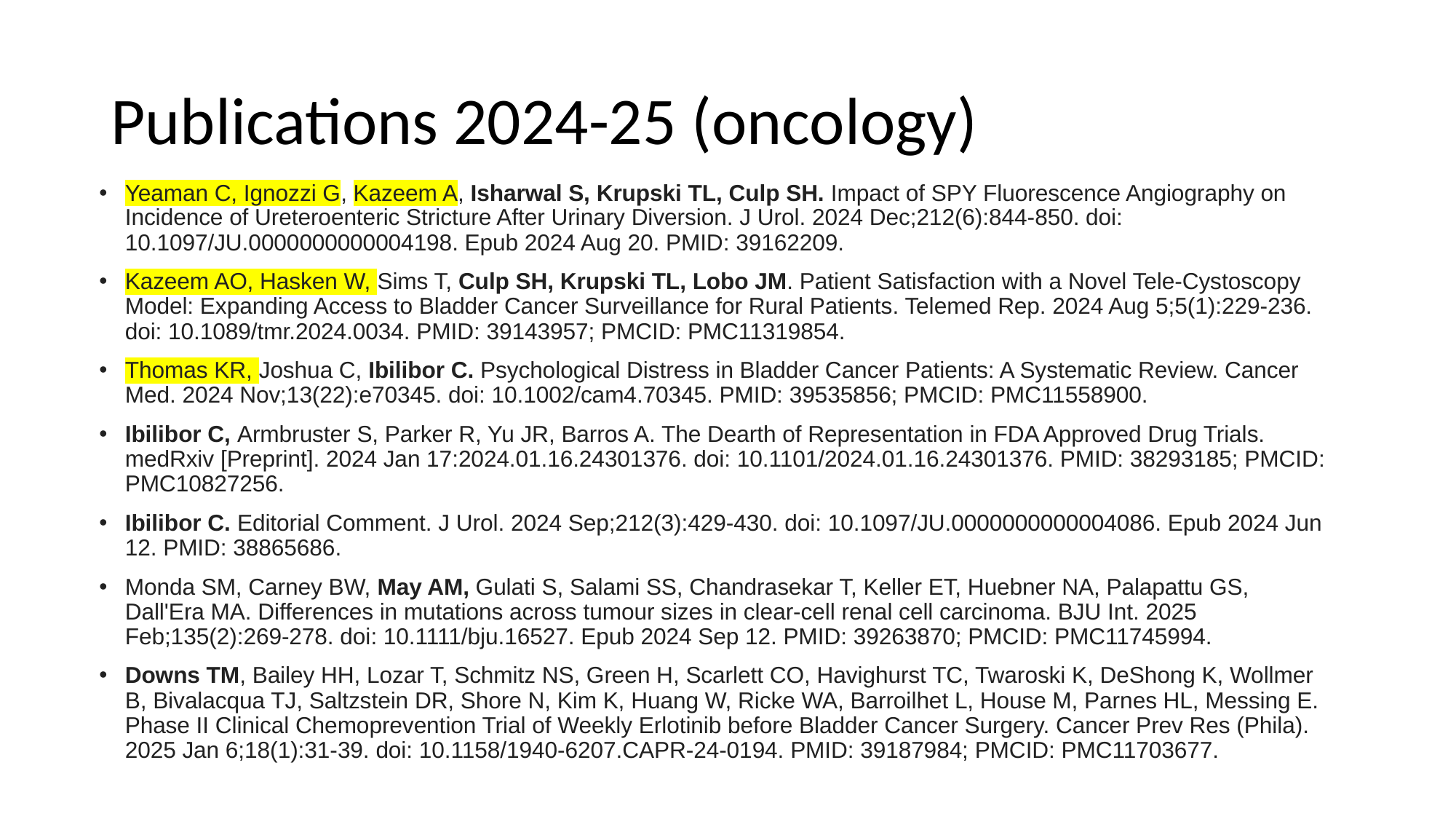

# Publications 2024-25 (oncology)
Yeaman C, Ignozzi G, Kazeem A, Isharwal S, Krupski TL, Culp SH. Impact of SPY Fluorescence Angiography on Incidence of Ureteroenteric Stricture After Urinary Diversion. J Urol. 2024 Dec;212(6):844-850. doi: 10.1097/JU.0000000000004198. Epub 2024 Aug 20. PMID: 39162209.
Kazeem AO, Hasken W, Sims T, Culp SH, Krupski TL, Lobo JM. Patient Satisfaction with a Novel Tele-Cystoscopy Model: Expanding Access to Bladder Cancer Surveillance for Rural Patients. Telemed Rep. 2024 Aug 5;5(1):229-236. doi: 10.1089/tmr.2024.0034. PMID: 39143957; PMCID: PMC11319854.
Thomas KR, Joshua C, Ibilibor C. Psychological Distress in Bladder Cancer Patients: A Systematic Review. Cancer Med. 2024 Nov;13(22):e70345. doi: 10.1002/cam4.70345. PMID: 39535856; PMCID: PMC11558900.
Ibilibor C, Armbruster S, Parker R, Yu JR, Barros A. The Dearth of Representation in FDA Approved Drug Trials. medRxiv [Preprint]. 2024 Jan 17:2024.01.16.24301376. doi: 10.1101/2024.01.16.24301376. PMID: 38293185; PMCID: PMC10827256.
Ibilibor C. Editorial Comment. J Urol. 2024 Sep;212(3):429-430. doi: 10.1097/JU.0000000000004086. Epub 2024 Jun 12. PMID: 38865686.
Monda SM, Carney BW, May AM, Gulati S, Salami SS, Chandrasekar T, Keller ET, Huebner NA, Palapattu GS, Dall'Era MA. Differences in mutations across tumour sizes in clear-cell renal cell carcinoma. BJU Int. 2025 Feb;135(2):269-278. doi: 10.1111/bju.16527. Epub 2024 Sep 12. PMID: 39263870; PMCID: PMC11745994.
Downs TM, Bailey HH, Lozar T, Schmitz NS, Green H, Scarlett CO, Havighurst TC, Twaroski K, DeShong K, Wollmer B, Bivalacqua TJ, Saltzstein DR, Shore N, Kim K, Huang W, Ricke WA, Barroilhet L, House M, Parnes HL, Messing E. Phase II Clinical Chemoprevention Trial of Weekly Erlotinib before Bladder Cancer Surgery. Cancer Prev Res (Phila). 2025 Jan 6;18(1):31-39. doi: 10.1158/1940-6207.CAPR-24-0194. PMID: 39187984; PMCID: PMC11703677.